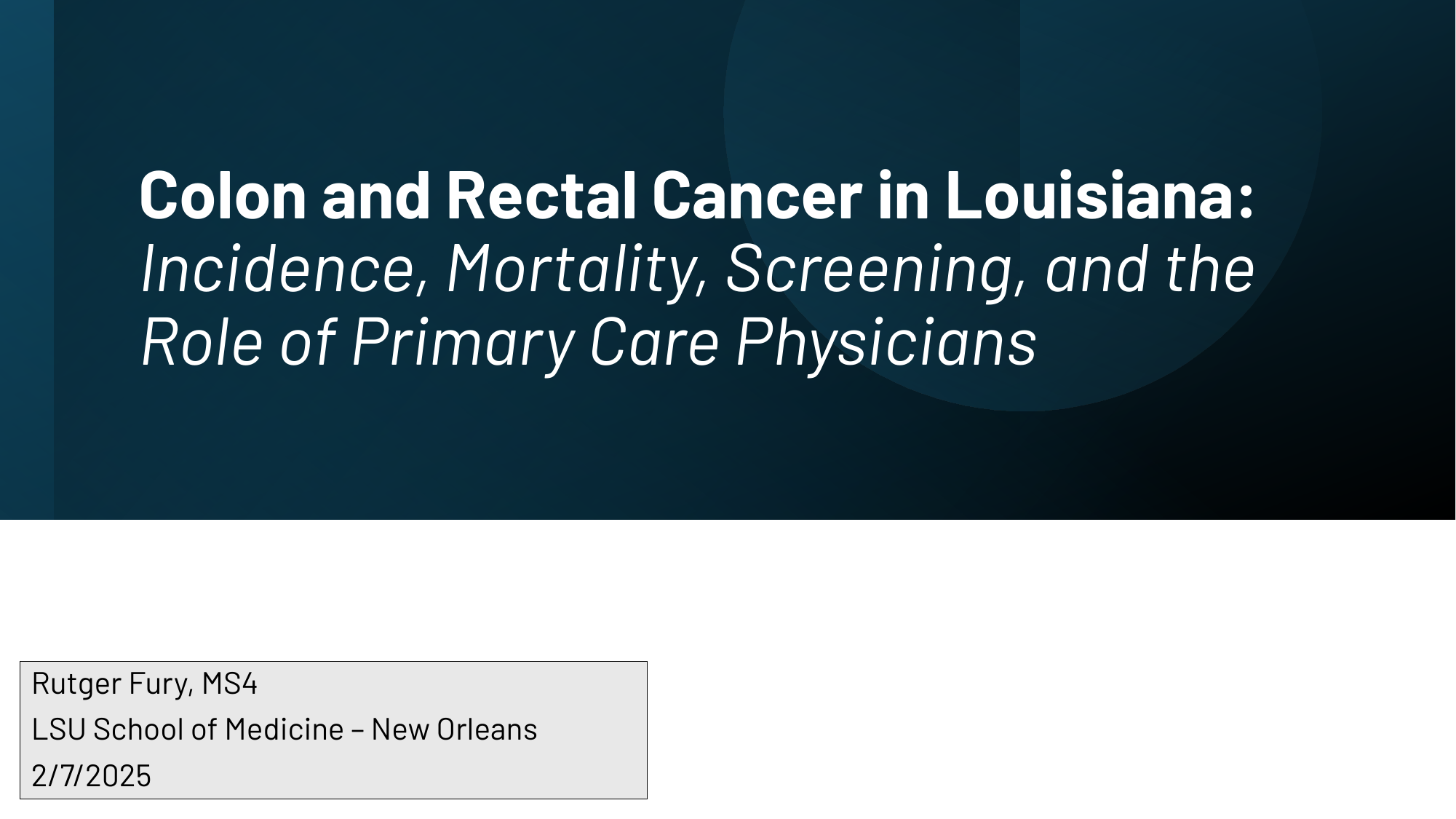

# Colon and Rectal Cancer in Louisiana: Incidence, Mortality, Screening, and the Role of Primary Care Physicians
Rutger Fury, MS4
LSU School of Medicine – New Orleans
2/7/2025